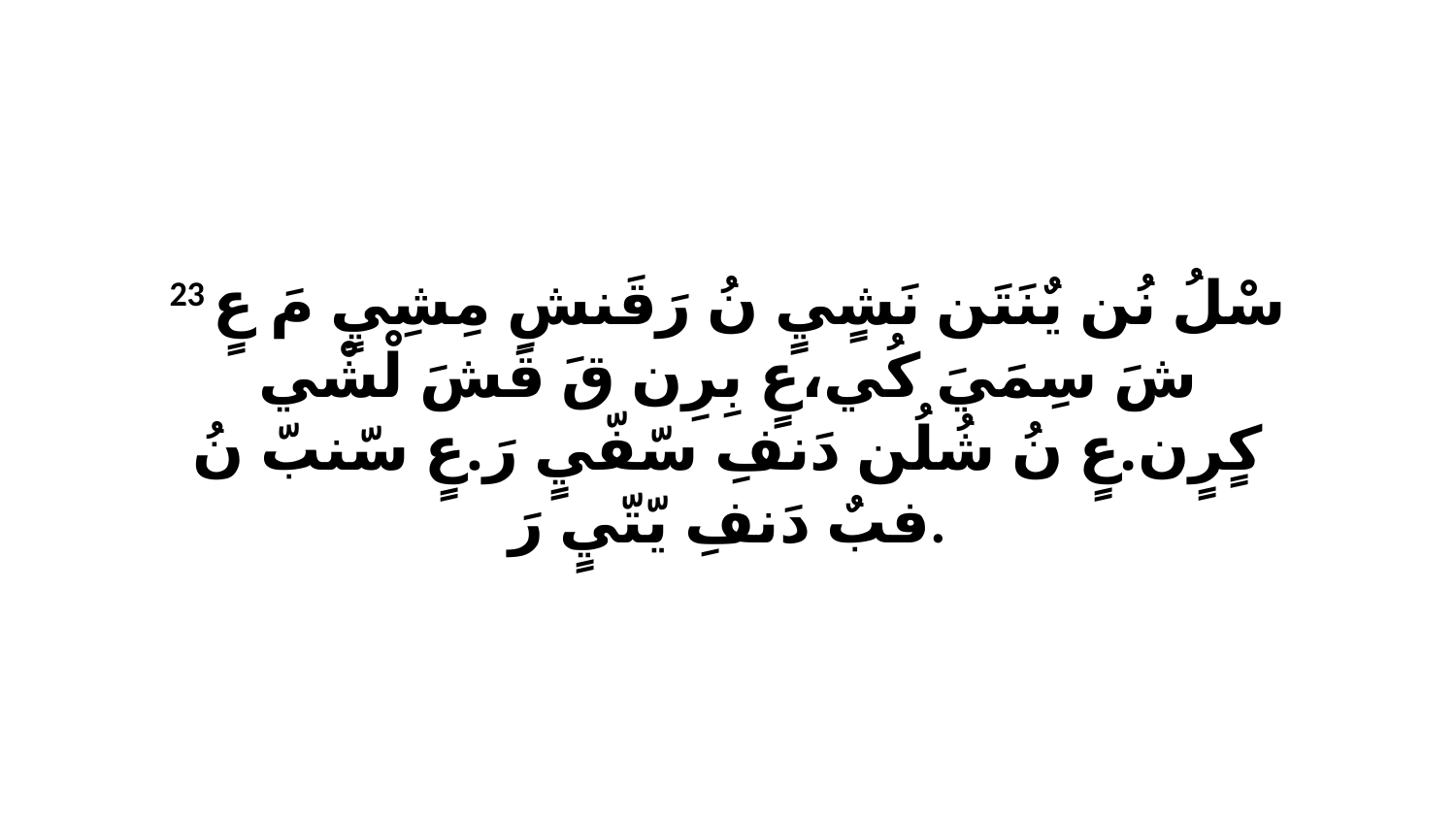

23 سْلُ نُن يٌنَتَن نَشٍيٍ نُ رَقَنشِ مِشِيٍ مَ عٍ شَ سِمَيَ كُي،عٍ بِرِن قَ قَشَ لْشْي كٍرٍن.عٍ نُ شُلُن دَنفِ سّفّيٍ رَ.عٍ سّنبّ نُ فبٌ دَنفِ يّتّيٍ رَ.